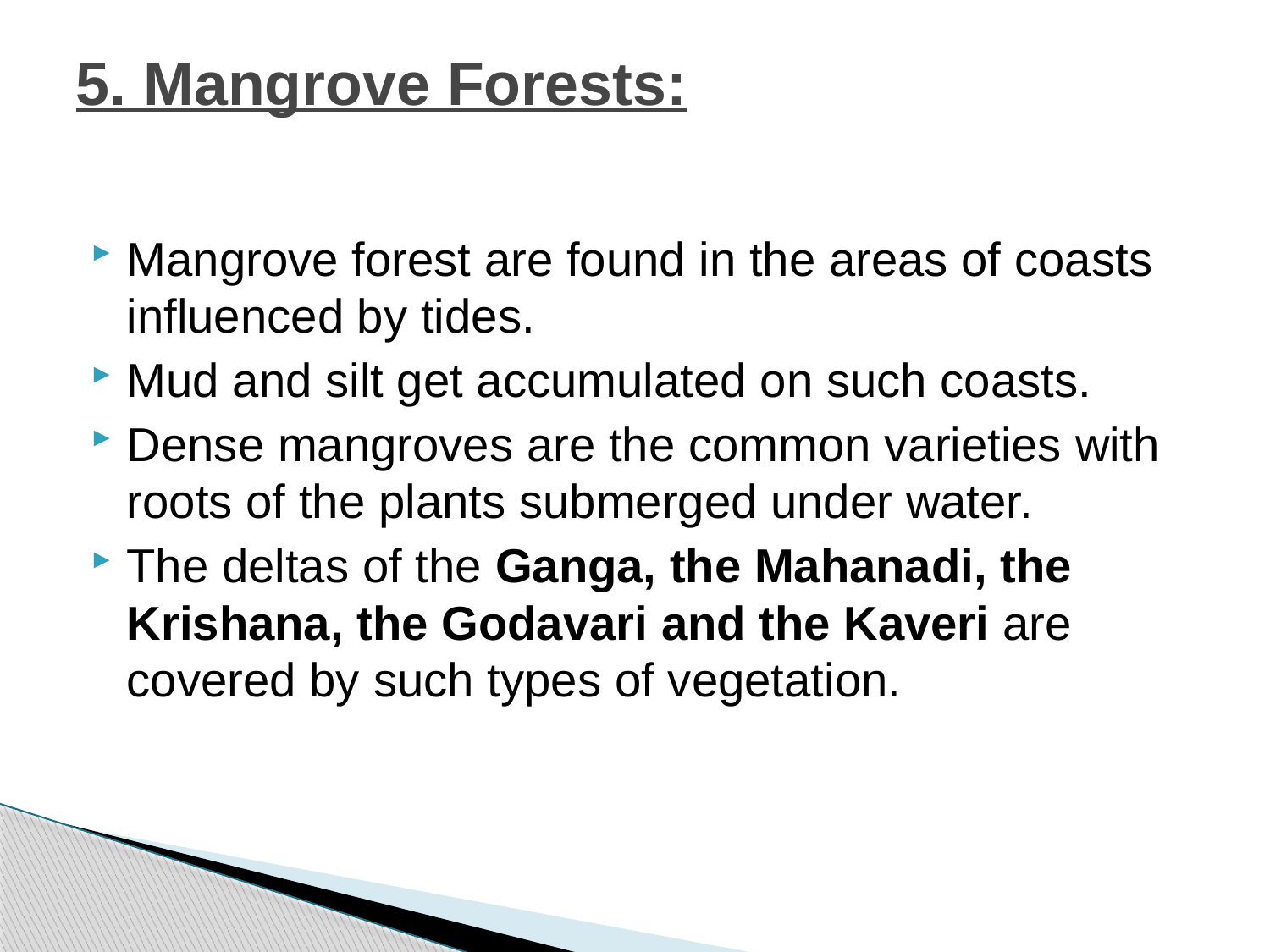

# 5. Mangrove Forests:
Mangrove forest are found in the areas of coasts influenced by tides.
Mud and silt get accumulated on such coasts.
Dense mangroves are the common varieties with roots of the plants submerged under water.
The deltas of the Ganga, the Mahanadi, the Krishana, the Godavari and the Kaveri are covered by such types of vegetation.